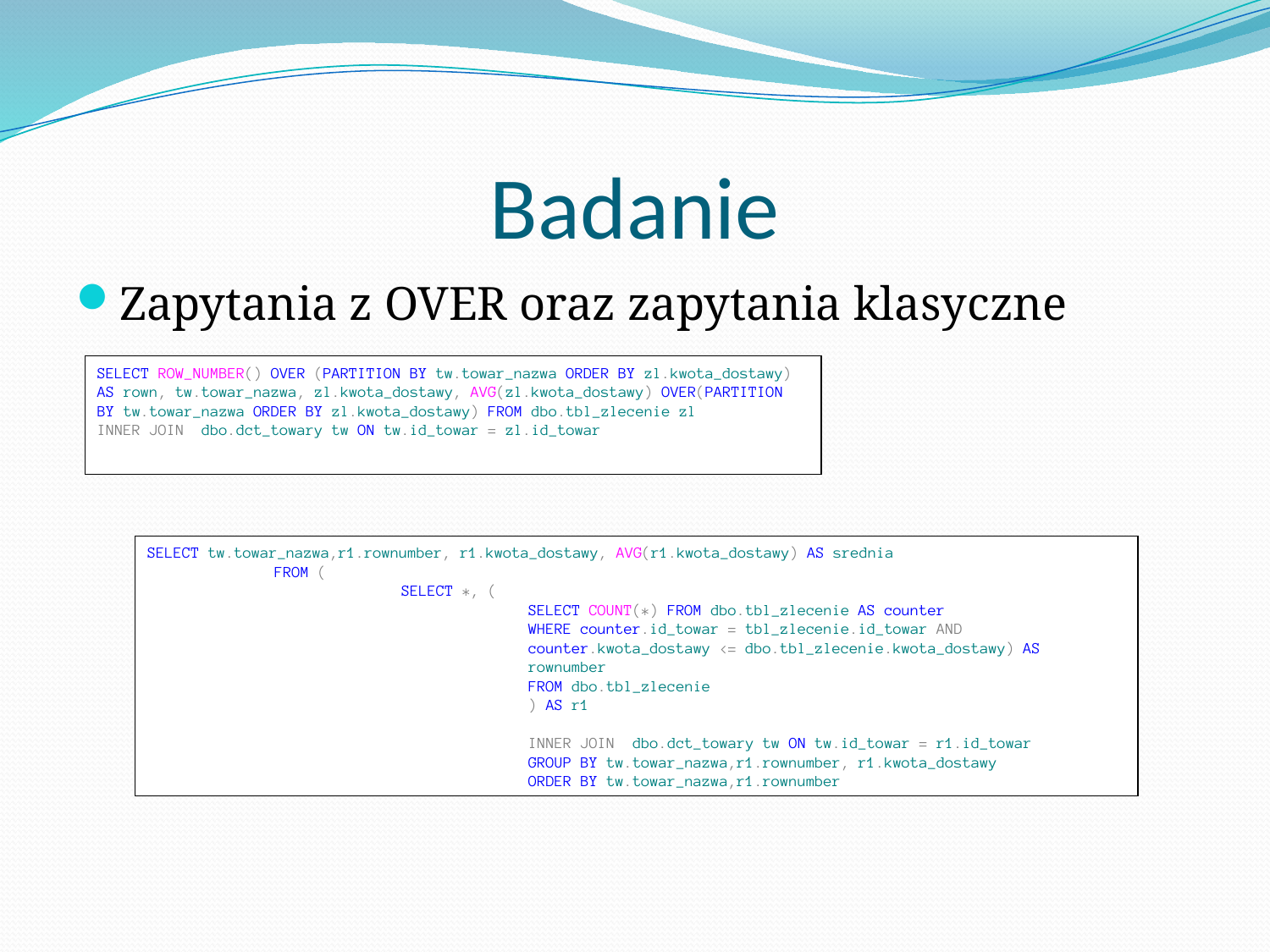

# Badanie
Zapytania z OVER oraz zapytania klasyczne
SELECT ROW_NUMBER() OVER (PARTITION BY tw.towar_nazwa ORDER BY zl.kwota_dostawy) AS rown, tw.towar_nazwa, zl.kwota_dostawy, AVG(zl.kwota_dostawy) OVER(PARTITION BY tw.towar_nazwa ORDER BY zl.kwota_dostawy) FROM dbo.tbl_zlecenie zl
INNER JOIN  dbo.dct_towary tw ON tw.id_towar = zl.id_towar

SELECT tw.towar_nazwa,r1.rownumber, r1.kwota_dostawy, AVG(r1.kwota_dostawy) AS srednia
	FROM (
		SELECT *, (
			SELECT COUNT(*) FROM dbo.tbl_zlecenie AS counter
			WHERE counter.id_towar = tbl_zlecenie.id_towar AND 				counter.kwota_dostawy <= dbo.tbl_zlecenie.kwota_dostawy) AS 			rownumber
			FROM dbo.tbl_zlecenie
			) AS r1

			INNER JOIN  dbo.dct_towary tw ON tw.id_towar = r1.id_towar
			GROUP BY tw.towar_nazwa,r1.rownumber, r1.kwota_dostawy
			ORDER BY tw.towar_nazwa,r1.rownumber